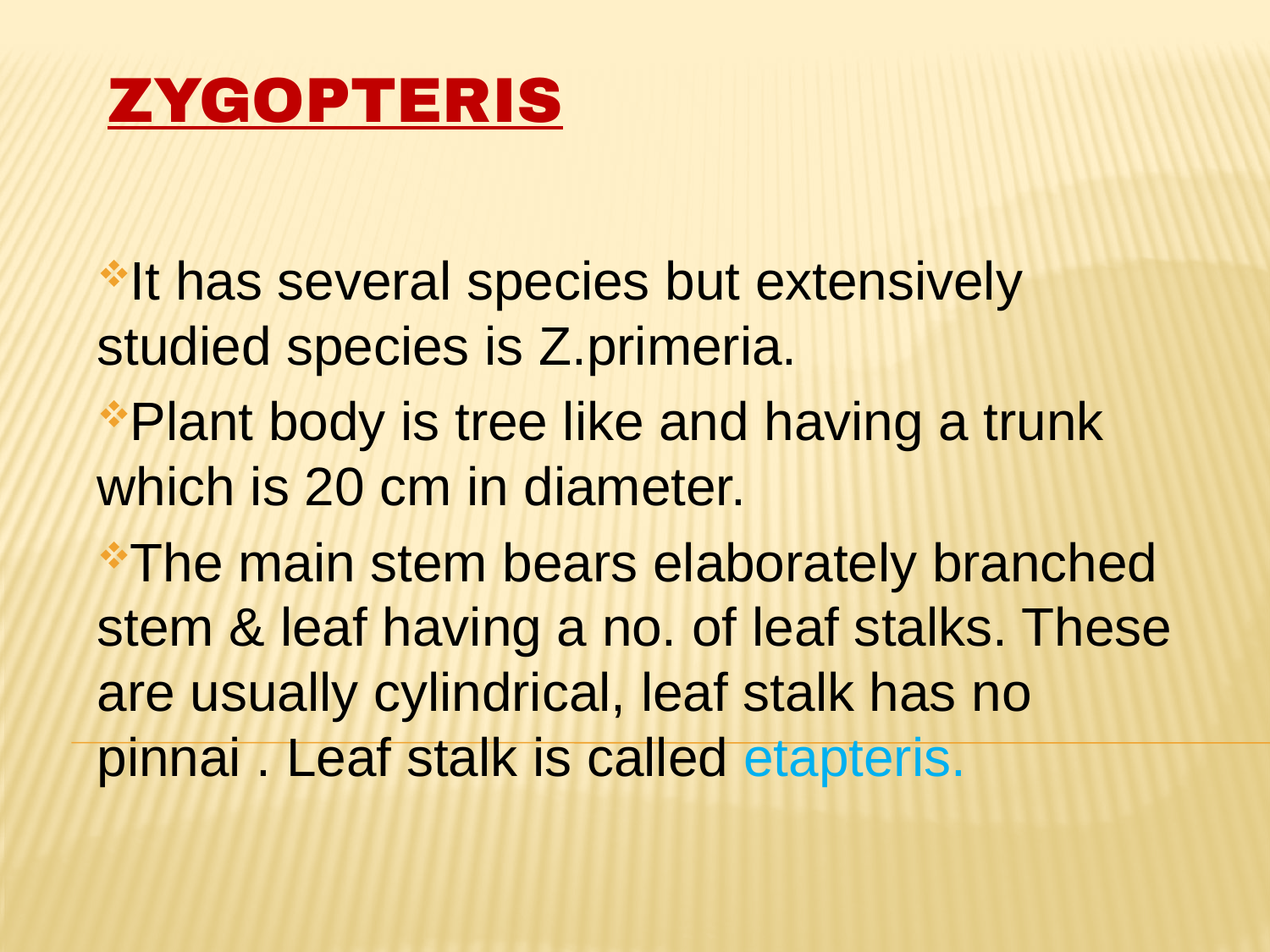

# ZYGOPTERIS
It has several species but extensively studied species is Z.primeria.
Plant body is tree like and having a trunk which is 20 cm in diameter.
The main stem bears elaborately branched stem & leaf having a no. of leaf stalks. These are usually cylindrical, leaf stalk has no pinnai . Leaf stalk is called etapteris.